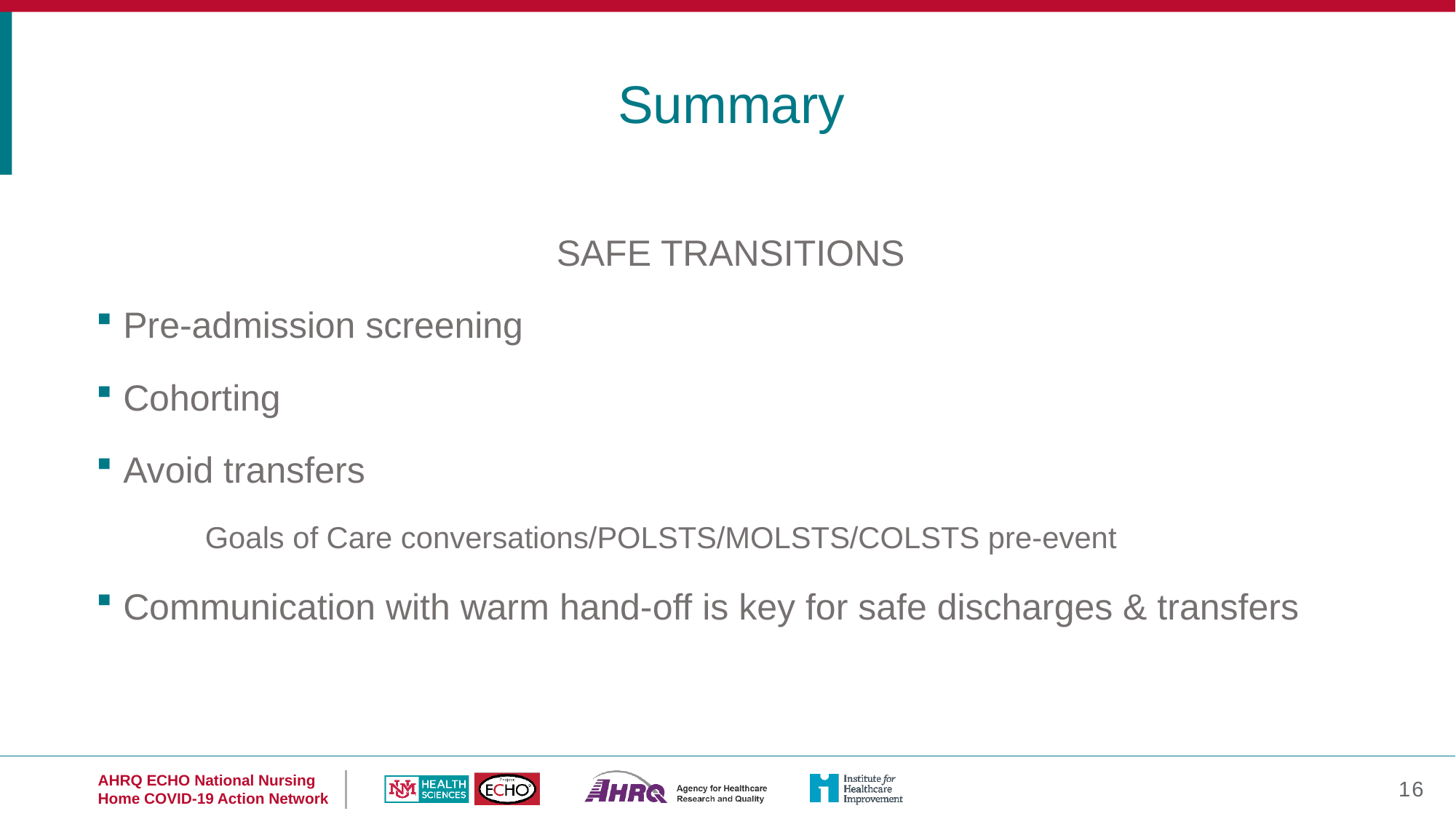

Summary
SAFE TRANSITIONS
Pre-admission screening
Cohorting
Avoid transfers
	Goals of Care conversations/POLSTS/MOLSTS/COLSTS pre-event
Communication with warm hand-off is key for safe discharges & transfers